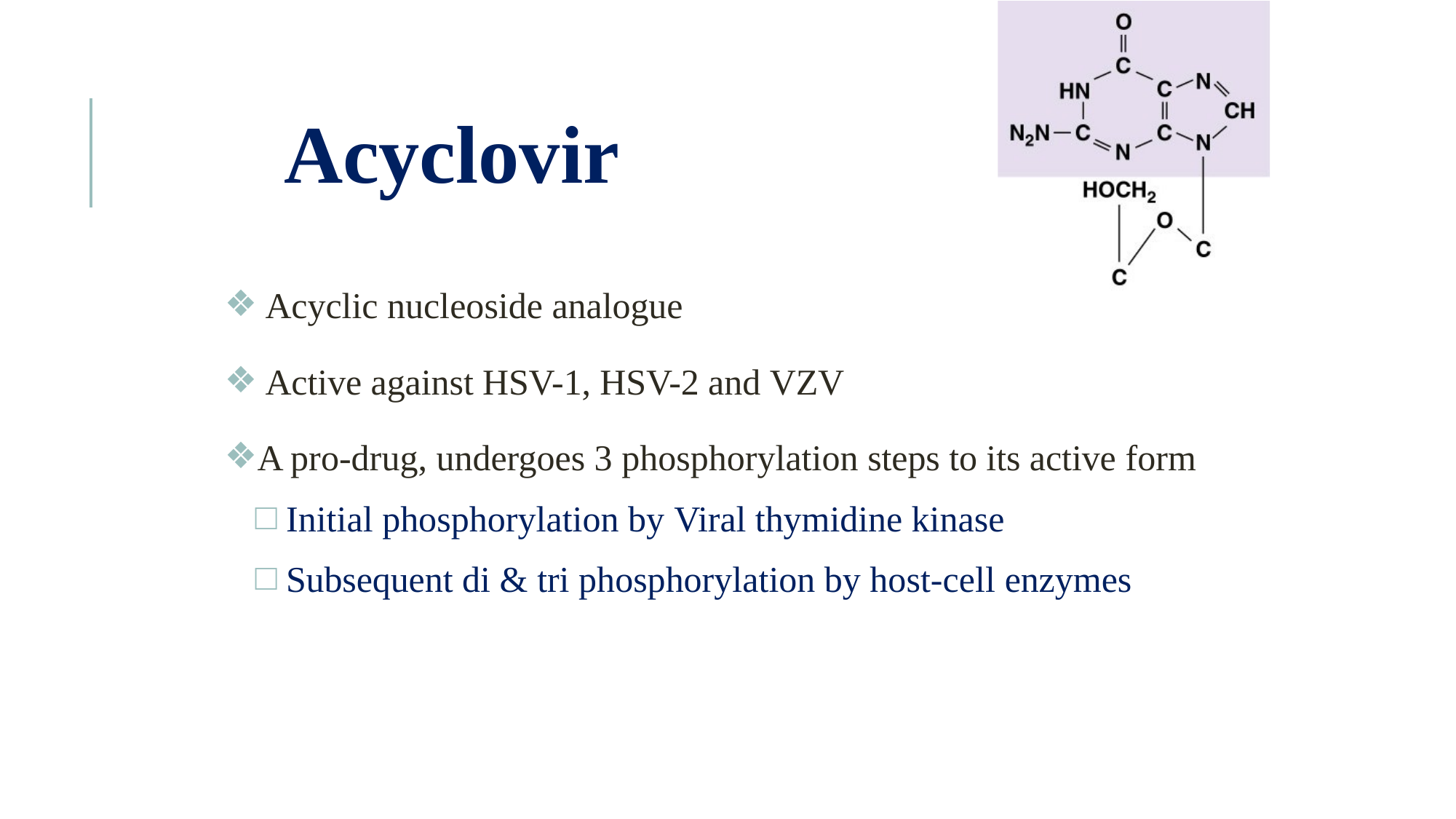

# Acyclovir
Acyclic nucleoside analogue
Active against HSV-1, HSV-2 and VZV
A pro-drug, undergoes 3 phosphorylation steps to its active form
Initial phosphorylation by Viral thymidine kinase
Subsequent di & tri phosphorylation by host-cell enzymes